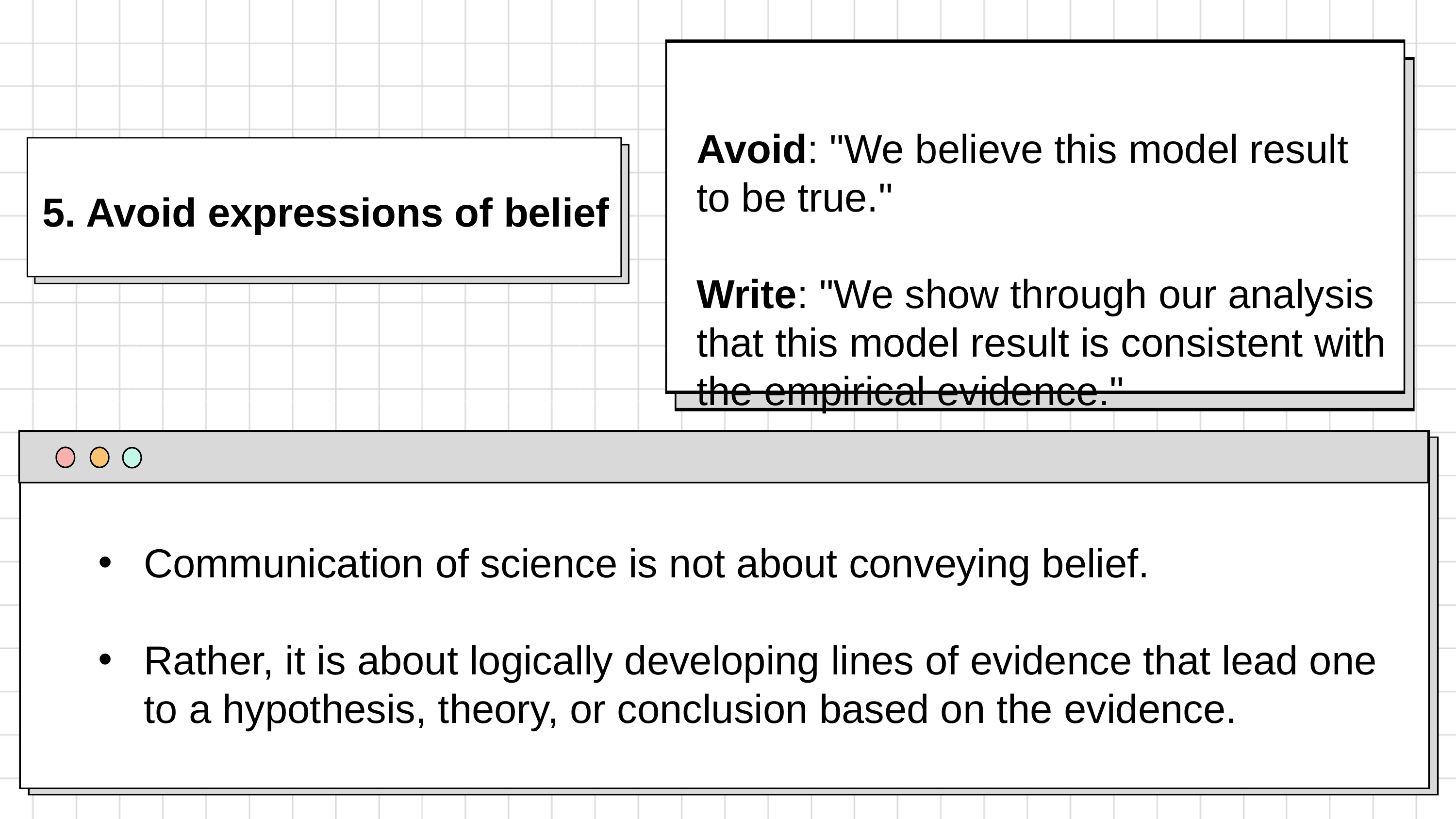

Avoid: "We believe this model result to be true."

Write: "We show through our analysis that this model result is consistent with the empirical evidence."

5. Avoid expressions of belief

Communication of science is not about conveying belief.

Rather, it is about logically developing lines of evidence that lead one to a hypothesis, theory, or conclusion based on the evidence.